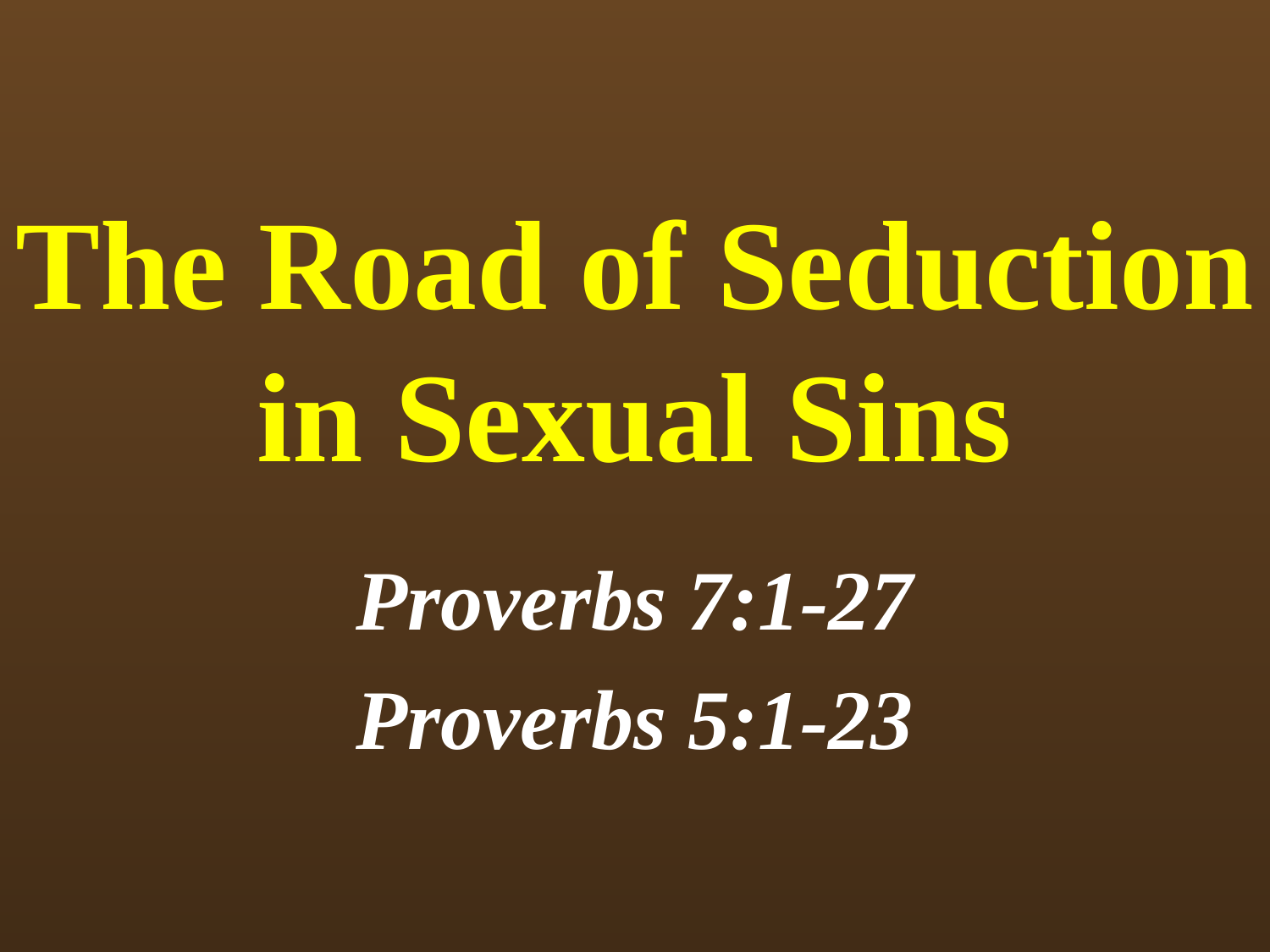

# The Road of Seduction in Sexual Sins
Proverbs 7:1-27
Proverbs 5:1-23